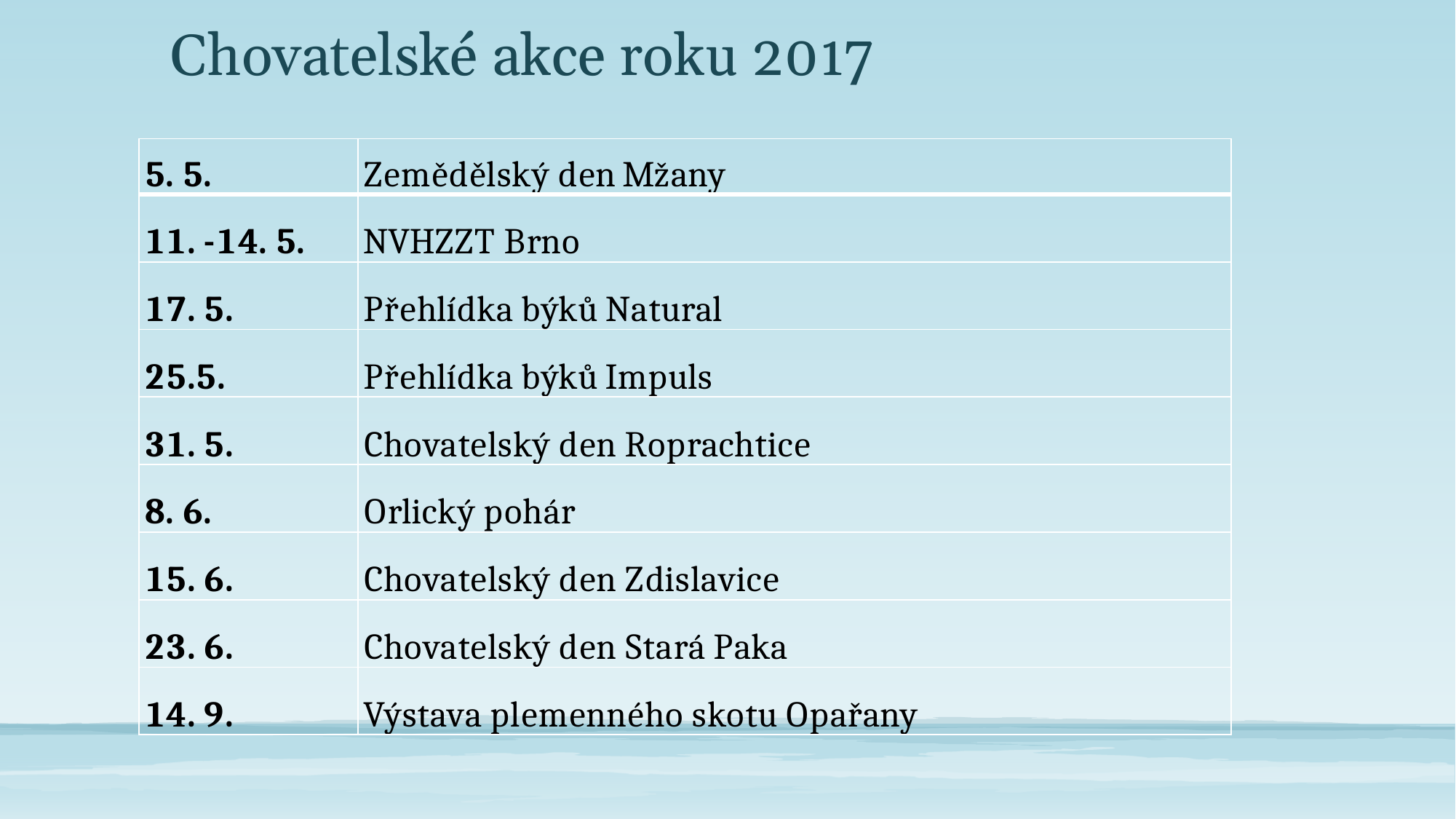

# Chovatelské akce roku 2017
| 5. 5. | Zemědělský den Mžany |
| --- | --- |
| 11. -14. 5. | NVHZZT Brno |
| 17. 5. | Přehlídka býků Natural |
| 25.5. | Přehlídka býků Impuls |
| 31. 5. | Chovatelský den Roprachtice |
| 8. 6. | Orlický pohár |
| 15. 6. | Chovatelský den Zdislavice |
| 23. 6. | Chovatelský den Stará Paka |
| 14. 9. | Výstava plemenného skotu Opařany |